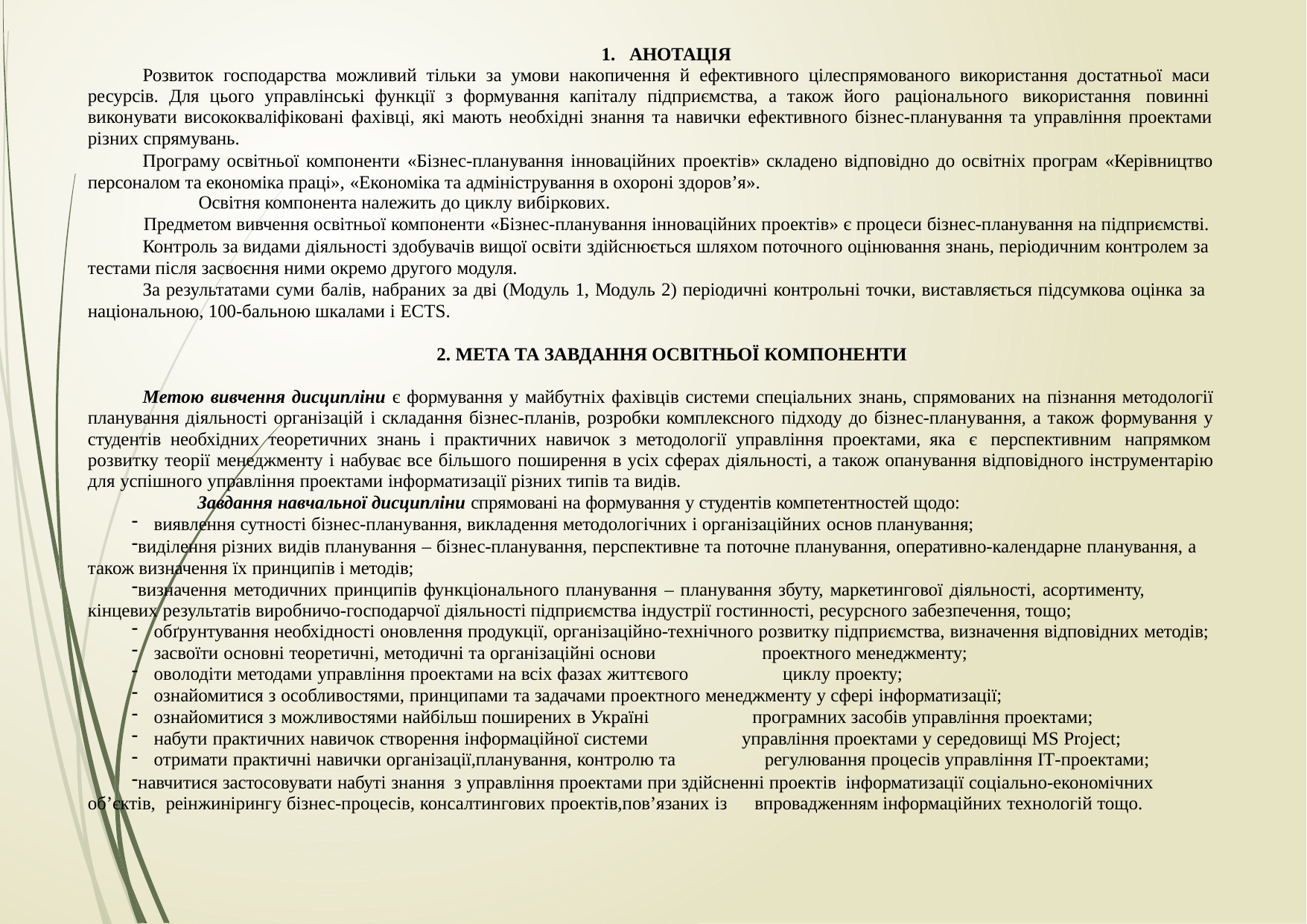

АНОТАЦІЯ
Розвиток господарства можливий тільки за умови накопичення й ефективного цілеспрямованого використання достатньої маси  ресурсів. Для цього управлінські функції з формування капіталу підприємства, а також його раціонального використання повинні  виконувати висококваліфіковані фахівці, які мають необхідні знання та навички ефективного бізнес-планування та управління проектами  різних спрямувань.
Програму освітньої компоненти «Бізнес-планування інноваційних проектів» складено відповідно до освітніх програм «Керівництво  персоналом та економіка праці», «Економіка та адміністрування в охороні здоров’я».
Освітня компонента належить до циклу вибіркових.
Предметом вивчення освітньої компоненти «Бізнес-планування інноваційних проектів» є процеси бізнес-планування на підприємстві.
Контроль за видами діяльності здобувачів вищої освіти здійснюється шляхом поточного оцінювання знань, періодичним контролем за  тестами після засвоєння ними окремо другого модуля.
За результатами суми балів, набраних за дві (Модуль 1, Модуль 2) періодичні контрольні точки, виставляється підсумкова оцінка за  національною, 100-бальною шкалами і ECTS.

МЕТА ТА ЗАВДАННЯ ОСВІТНЬОЇ КОМПОНЕНТИ

Метою вивчення дисципліни є формування у майбутніх фахівців системи спеціальних знань, спрямованих на пізнання методології  планування діяльності організацій і складання бізнес-планів, розробки комплексного підходу до бізнес-планування, а також формування у  студентів необхідних теоретичних знань і практичних навичок з методології управління проектами, яка є перспективним напрямком  розвитку теорії менеджменту і набуває все більшого поширення в усіх сферах діяльності, а також опанування відповідного інструментарію  для успішного управління проектами інформатизації різних типів та видів.
Завдання навчальної дисципліни спрямовані на формування у студентів компетентностей щодо:
виявлення сутності бізнес-планування, викладення методологічних і організаційних основ планування;
виділення різних видів планування – бізнес-планування, перспективне та поточне планування, оперативно-календарне планування, а  також визначення їх принципів і методів;
визначення методичних принципів функціонального планування – планування збуту, маркетингової діяльності, асортименту,  кінцевих результатів виробничо-господарчої діяльності підприємства індустрії гостинності, ресурсного забезпечення, тощо;
обґрунтування необхідності оновлення продукції, організаційно-технічного розвитку підприємства, визначення відповідних методів;
засвоїти основні теоретичні, методичні та організаційні основи	проектного менеджменту;
оволодіти методами управління проектами на всіх фазах життєвого	циклу проекту;
ознайомитися з особливостями, принципами та задачами проектного менеджменту у сфері інформатизації;
ознайомитися з можливостями найбільш поширених в Україні	програмних засобів управління проектами;
набути практичних навичок створення інформаційної системи	управління проектами у середовищі MS Project;
отримати практичні навички організації,планування, контролю та	регулювання процесів управління ІТ-проектами;
навчитися застосовувати набуті знання з управління проектами при здійсненні проектів інформатизації соціально-економічних  об’єктів, реінжинірингу бізнес-процесів, консалтингових проектів,пов’язаних із	впровадженням інформаційних технологій тощо.